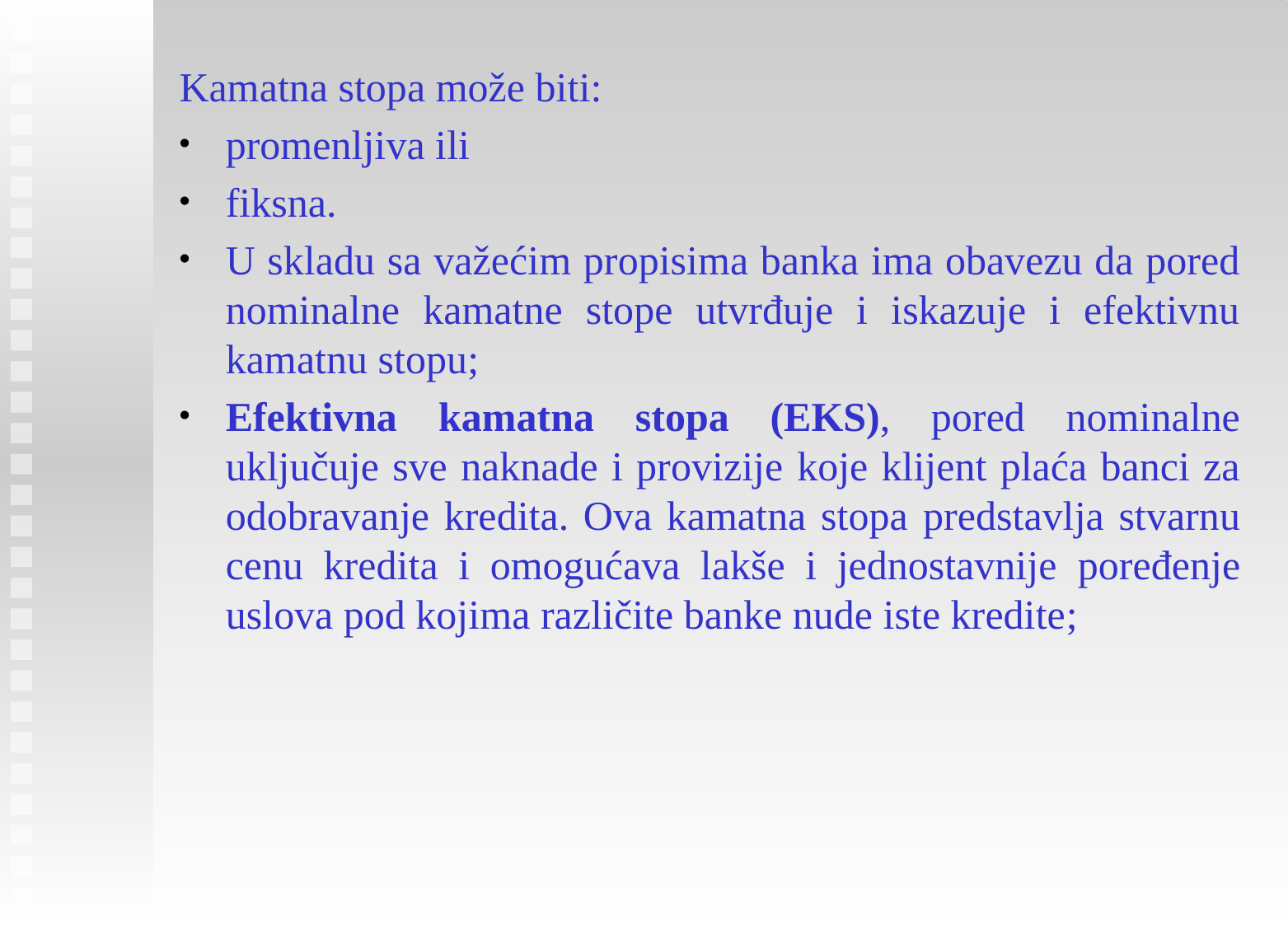

Kamatna stopa može biti:
promenljiva ili
fiksna.
U skladu sa važećim propisima banka ima obavezu da pored nominalne kamatne stope utvrđuje i iskazuje i efektivnu kamatnu stopu;
Efektivna kamatna stopa (EKS), pored nominalne uključuje sve naknade i provizije koje klijent plaća banci za odobravanje kredita. Ova kamatna stopa predstavlja stvarnu cenu kredita i omogućava lakše i jednostavnije poređenje uslova pod kojima različite banke nude iste kredite;